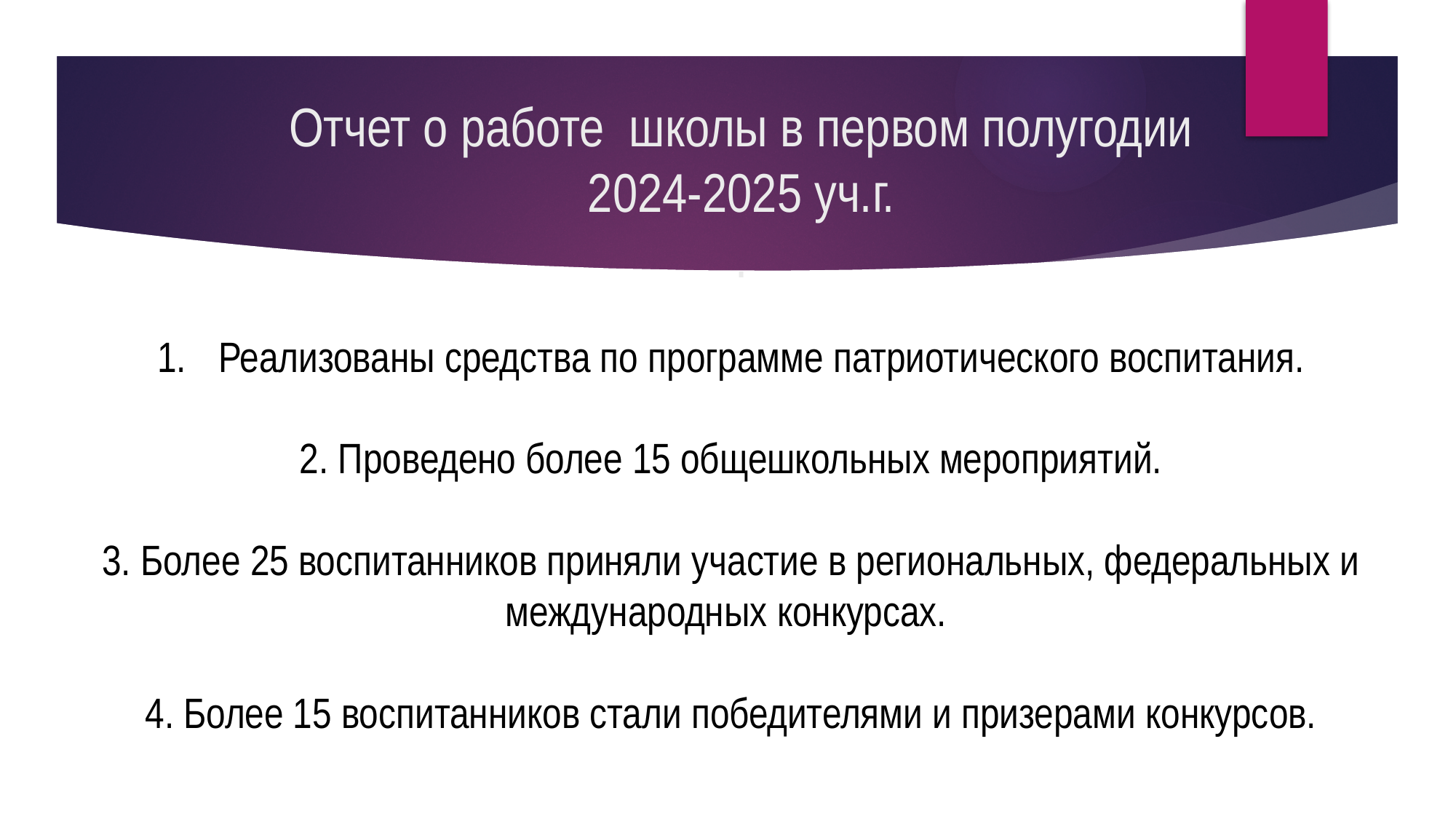

# Отчет о работе  школы в первом полугодии 2024-2025 уч.г. .
Реализованы средства по программе патриотического воспитания.

2. Проведено более 15 общешкольных мероприятий.

3. Более 25 воспитанников приняли участие в региональных, федеральных и международных конкурсах.

4. Более 15 воспитанников стали победителями и призерами конкурсов.